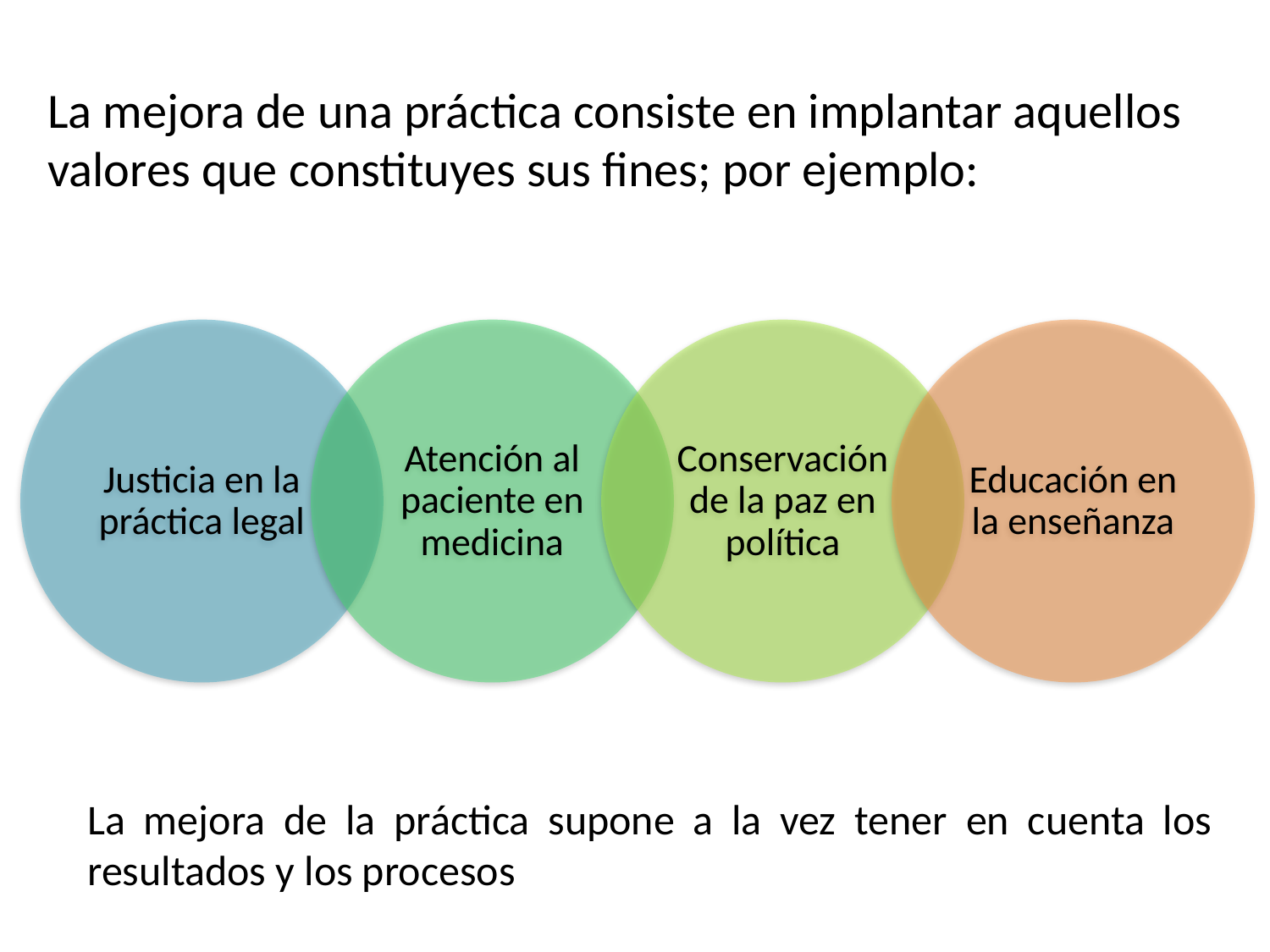

La mejora de una práctica consiste en implantar aquellos valores que constituyes sus fines; por ejemplo:
Justicia en la práctica legal
Atención al paciente en medicina
Conservación de la paz en política
Educación en la enseñanza
La mejora de la práctica supone a la vez tener en cuenta los resultados y los procesos